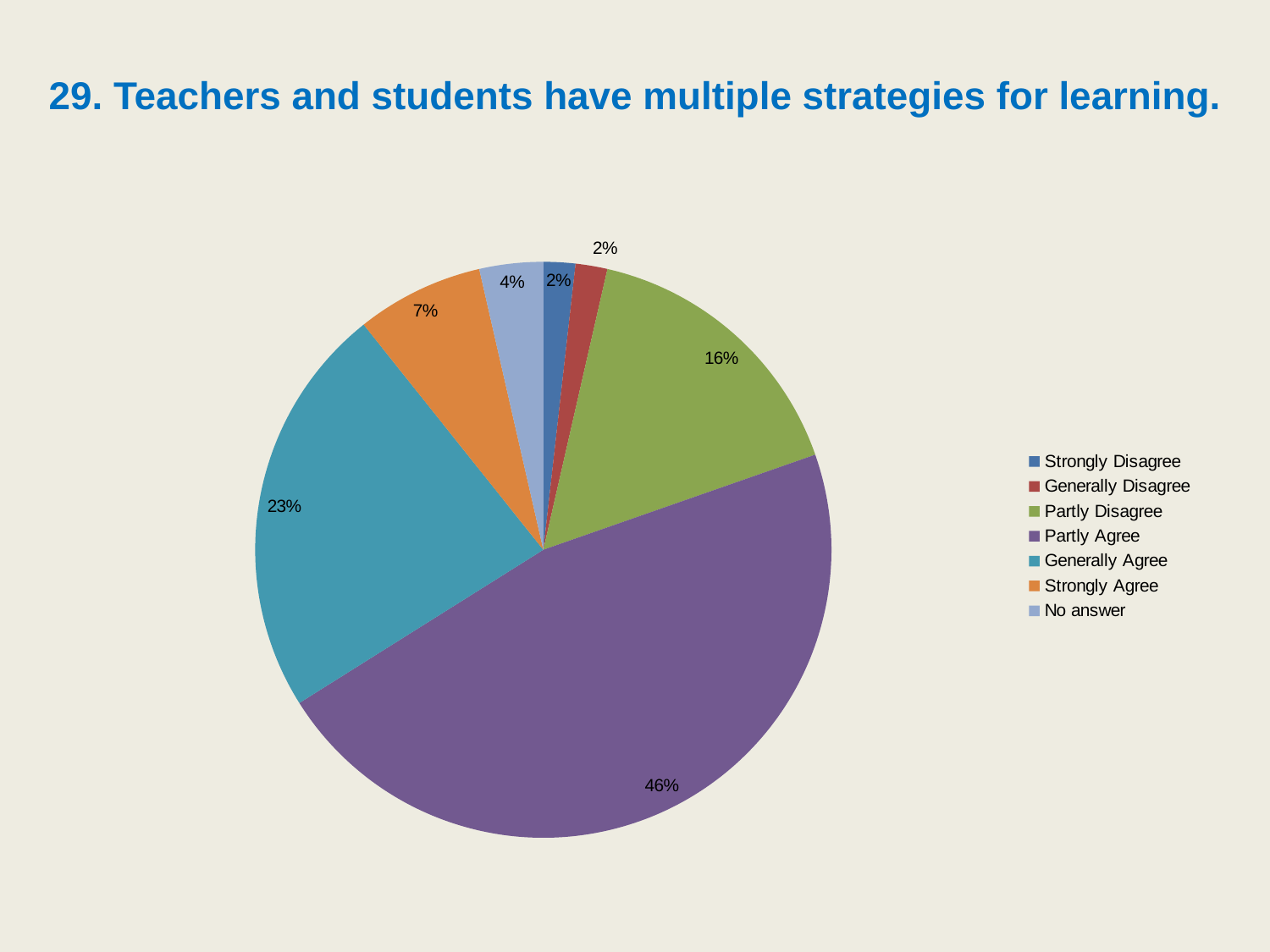

# 29. Teachers and students have multiple strategies for learning.

### Chart

| Category |  |
|---|---|
| Strongly Disagree | 1.7857142857142856 |
| Generally Disagree | 1.7857142857142856 |
| Partly Disagree | 16.071428571428573 |
| Partly Agree | 46.42857142857143 |
| Generally Agree | 23.214285714285715 |
| Strongly Agree | 7.142857142857142 |
| No answer | 3.571428571428571 |